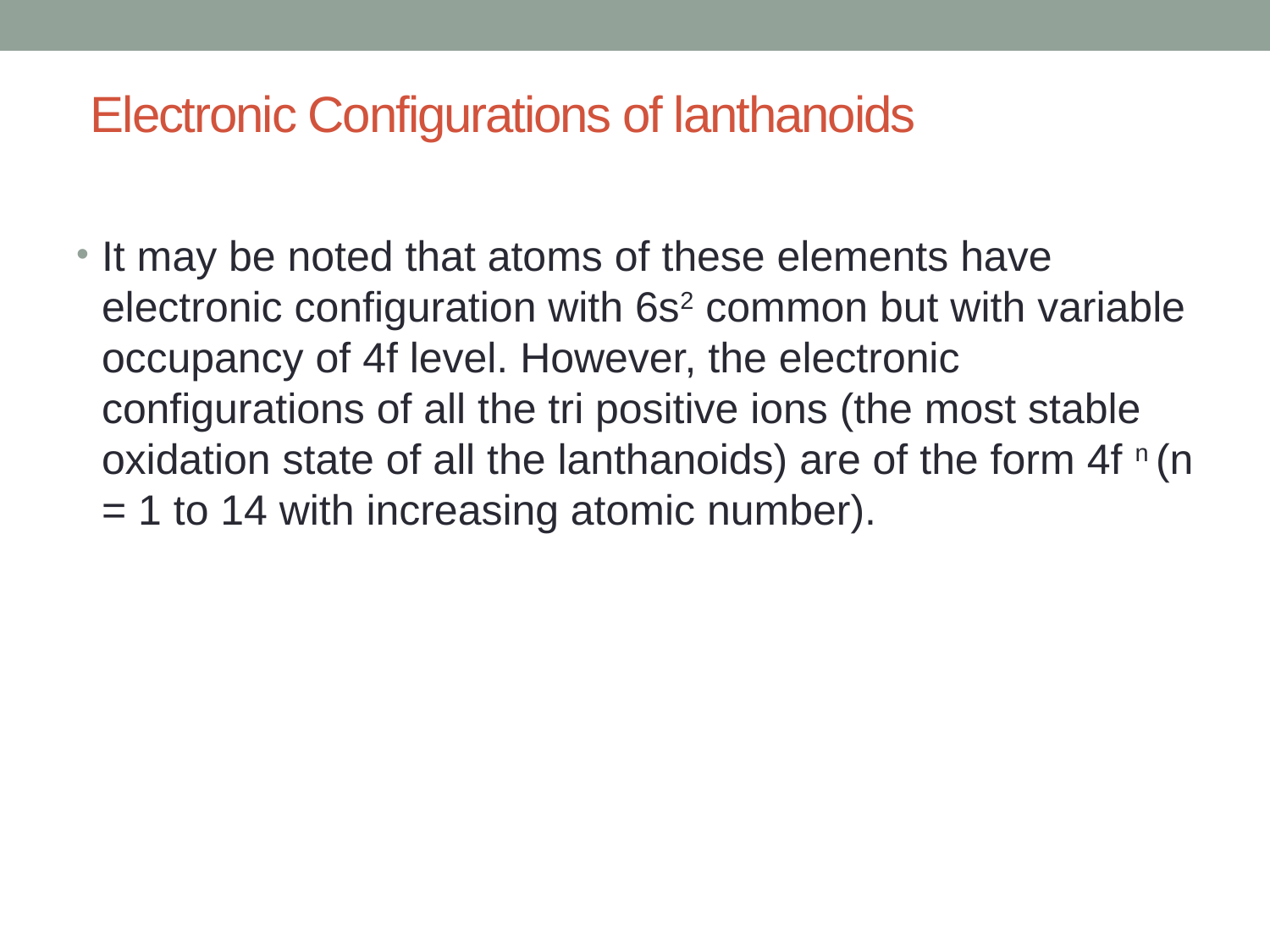

# Electronic Configurations of lanthanoids
It may be noted that atoms of these elements have electronic configuration with 6s2 common but with variable occupancy of 4f level. However, the electronic configurations of all the tri positive ions (the most stable oxidation state of all the lanthanoids) are of the form 4f n (n = 1 to 14 with increasing atomic number).